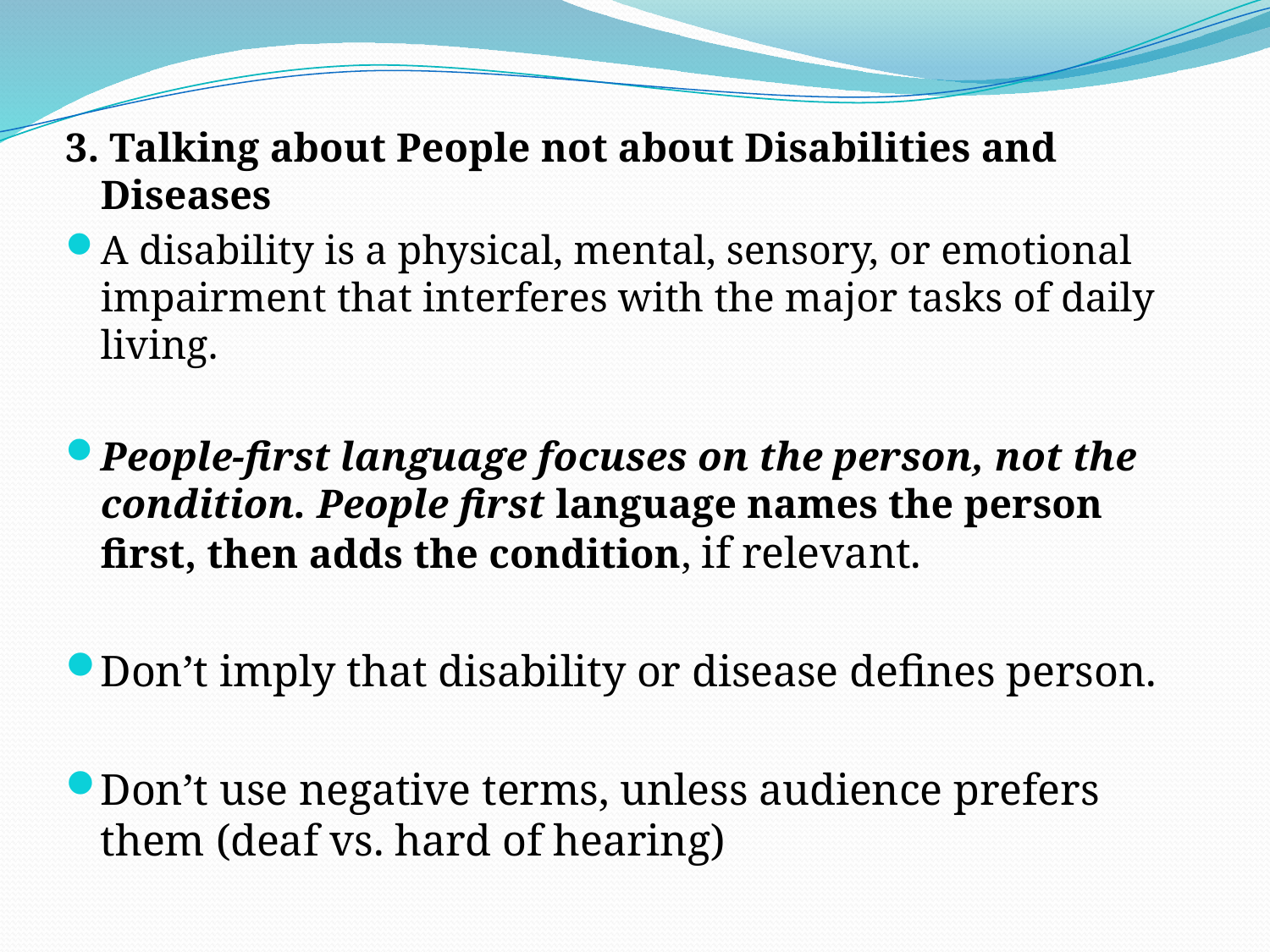

3. Talking about People not about Disabilities and Diseases
A disability is a physical, mental, sensory, or emotional impairment that interferes with the major tasks of daily living.

People-first language focuses on the person, not the condition. People first language names the person first, then adds the condition, if relevant.

Don’t imply that disability or disease defines person.

Don’t use negative terms, unless audience prefers them (deaf vs. hard of hearing)